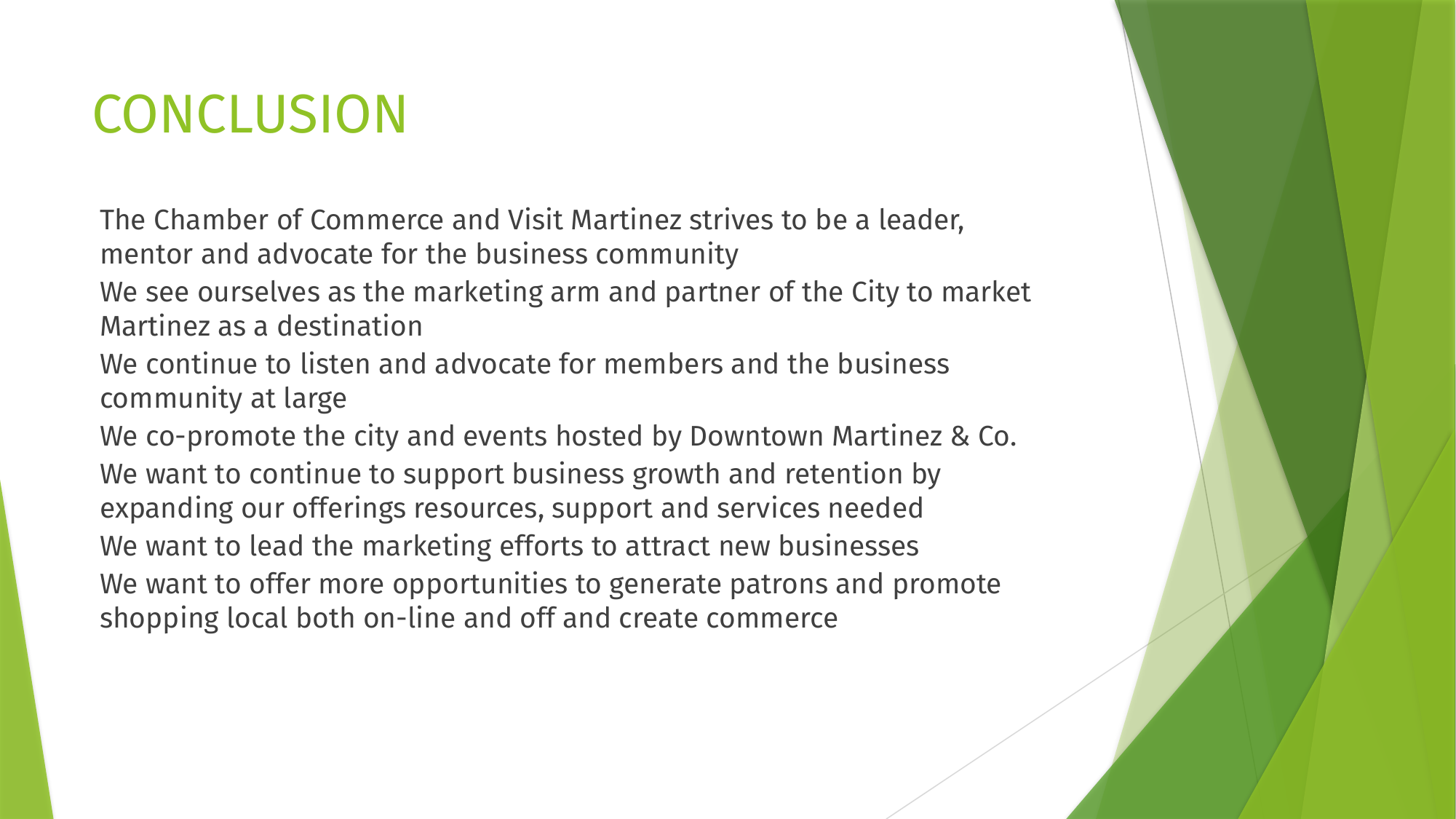

# CONCLUSION
The Chamber of Commerce and Visit Martinez strives to be a leader, mentor and advocate for the business community
We see ourselves as the marketing arm and partner of the City to market Martinez as a destination
We continue to listen and advocate for members and the business community at large
We co-promote the city and events hosted by Downtown Martinez & Co.
We want to continue to support business growth and retention by expanding our offerings resources, support and services needed
We want to lead the marketing efforts to attract new businesses
We want to offer more opportunities to generate patrons and promote shopping local both on-line and off and create commerce